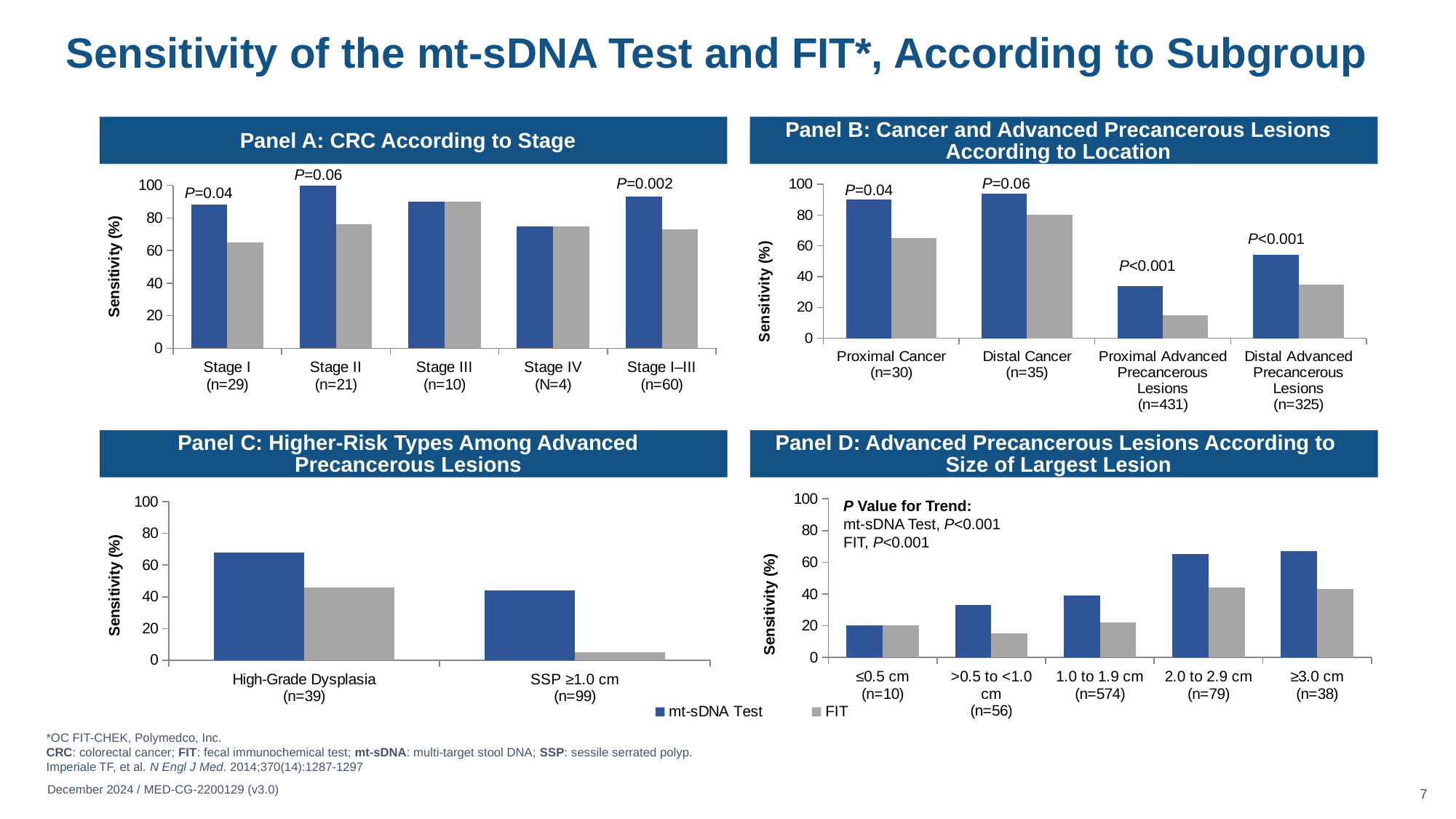

# Sensitivity of the mt-sDNA Test and FIT*, According to Subgroup
Panel A: CRC According to Stage
P=0.06

### Chart

| Category | Multitarget DNA Test | FIT |
|---|---|---|
| Stage I
(n=29) | 88.0 | 65.0 |
| Stage II
(n=21) | 100.0 | 76.0 |
| Stage III
(n=10) | 90.0 | 90.0 |
| Stage IV
(N=4) | 75.0 | 75.0 |
| Stage I–III
(n=60) | 93.0 | 73.0 |
P=0.002
P=0.04
Panel B: Cancer and Advanced Precancerous Lesions
According to Location

### Chart

| Category | Multitarget DNA Test | FIT |
|---|---|---|
| Proximal Cancer
(n=30) | 90.0 | 65.0 |
| Distal Cancer
(n=35) | 94.0 | 80.0 |
| Proximal Advanced
Precancerous Lesions
(n=431) | 34.0 | 15.0 |
| Distal Advanced
Precancerous Lesions
(n=325) | 54.0 | 35.0 |
P=0.06
P=0.04
P<0.001
P<0.001
Panel C: Higher-Risk Types Among Advanced
Precancerous Lesions

### Chart

| Category | mt-sDNA Test | FIT |
|---|---|---|
| High-Grade Dysplasia
(n=39) | 68.0 | 46.0 |
| SSP ≥1.0 cm
(n=99) | 44.0 | 5.0 |
Panel D: Advanced Precancerous Lesions According to
Size of Largest Lesion

### Chart

| Category | Multitarget DNA Test | FIT |
|---|---|---|
| ≤0.5 cm
(n=10) | 20.0 | 20.0 |
| >0.5 to <1.0 cm
(n=56) | 33.0 | 15.0 |
| 1.0 to 1.9 cm
(n=574) | 39.0 | 22.0 |
| 2.0 to 2.9 cm
(n=79) | 65.0 | 44.0 |
| ≥3.0 cm
(n=38) | 67.0 | 43.0 |
P Value for Trend:
mt-sDNA Test, P<0.001
FIT, P<0.001

*OC FIT-CHEK, Polymedco, Inc.
CRC: colorectal cancer; FIT: fecal immunochemical test; mt-sDNA: multi-target stool DNA; SSP: sessile serrated polyp.
Imperiale TF, et al. N Engl J Med. 2014;370(14):1287-1297
December 2024 / MED-CG-2200129 (v3.0)